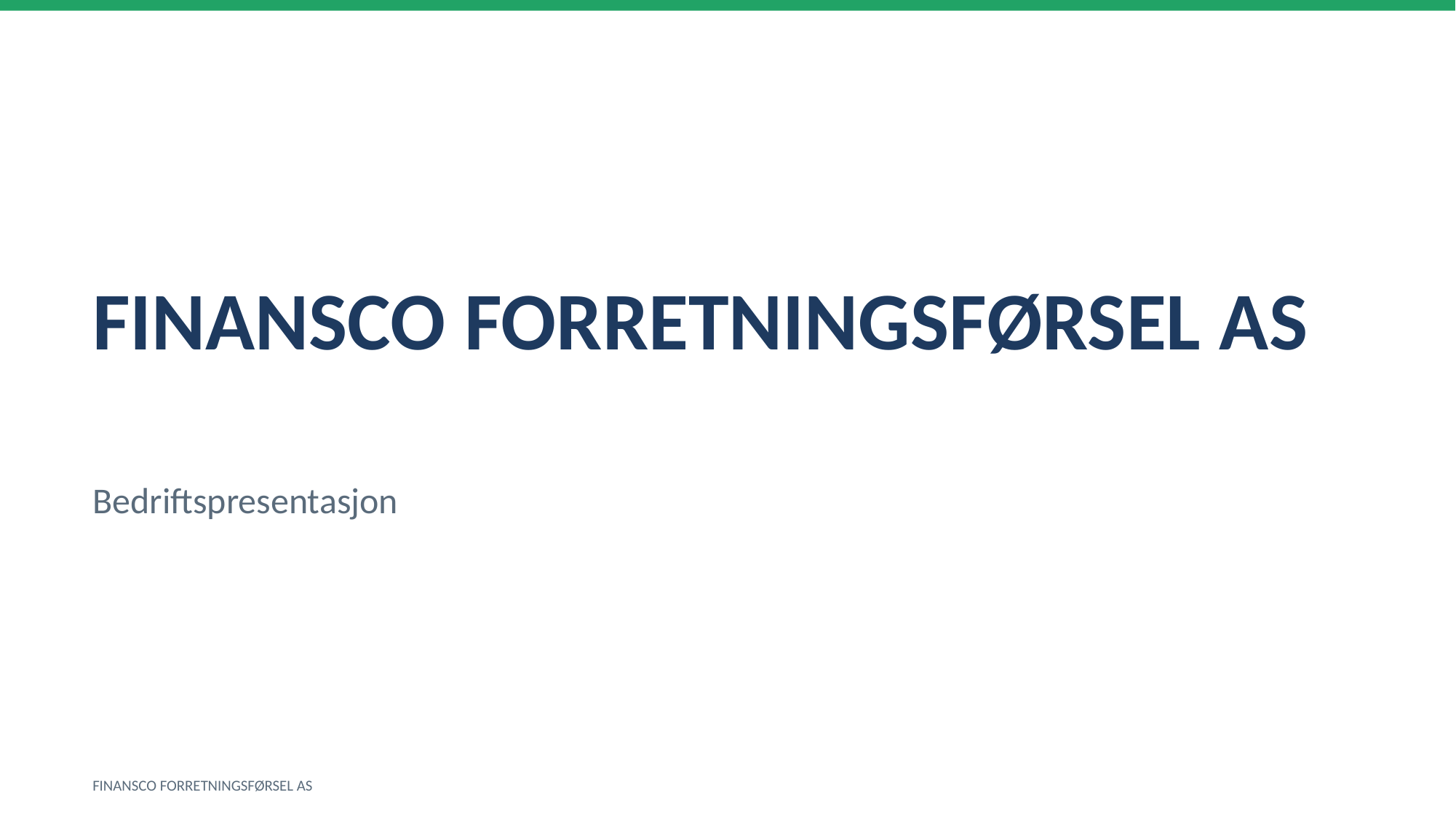

FINANSCO FORRETNINGSFØRSEL AS
Bedriftspresentasjon
FINANSCO FORRETNINGSFØRSEL AS